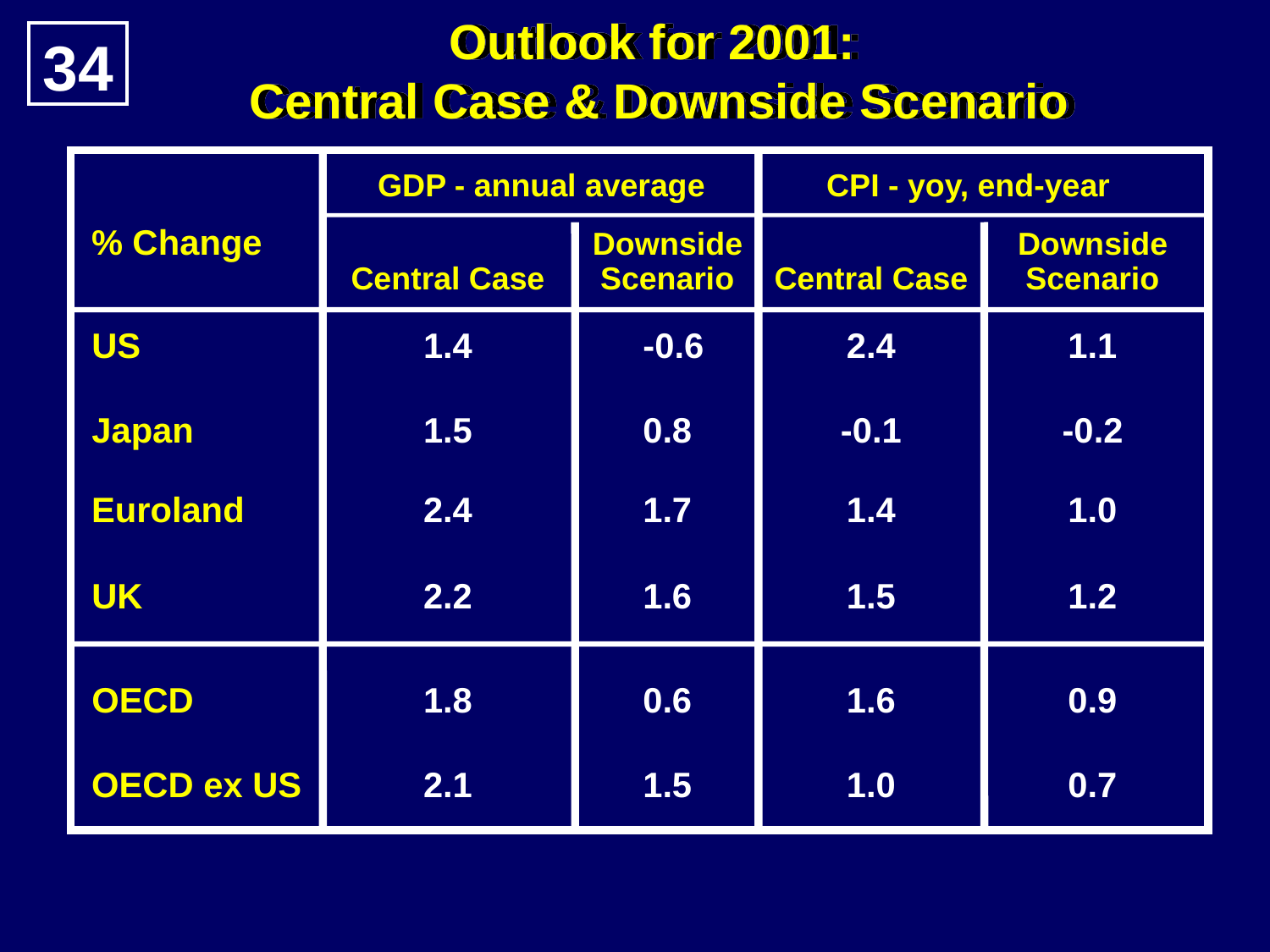

Outlook for 2001:
Central Case & Downside Scenario
34

GDP - annual average
CPI - yoy, end-year

% Change

Downside
Downside
Central Case
Scenario
Central Case
Scenario

US
1.4
-0.6
2.4
1.1
Japan
1.5
0.8
-0.1
-0.2
Euroland
2.4
1.7
1.4
1.0
UK
2.2
1.6
1.5
1.2

OECD
1.8
0.6
1.6
0.9
OECD ex US
2.1
1.5
1.0
0.7